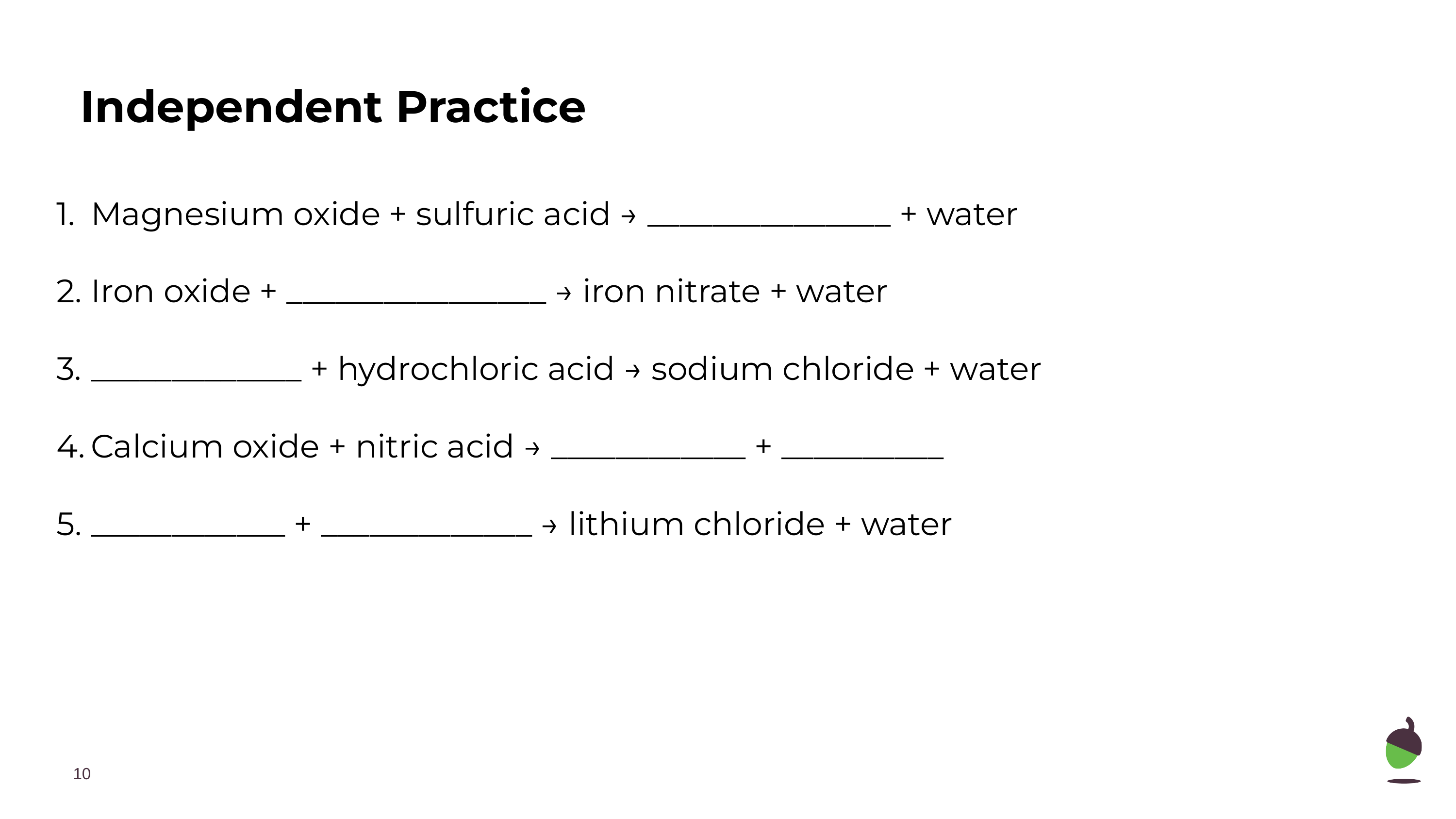

Independent Practice
Magnesium oxide + sulfuric acid → _______________ + water

Iron oxide + ________________ → iron nitrate + water

_____________ + hydrochloric acid → sodium chloride + water

Calcium oxide + nitric acid → ____________ + __________

____________ + _____________ → lithium chloride + water

10